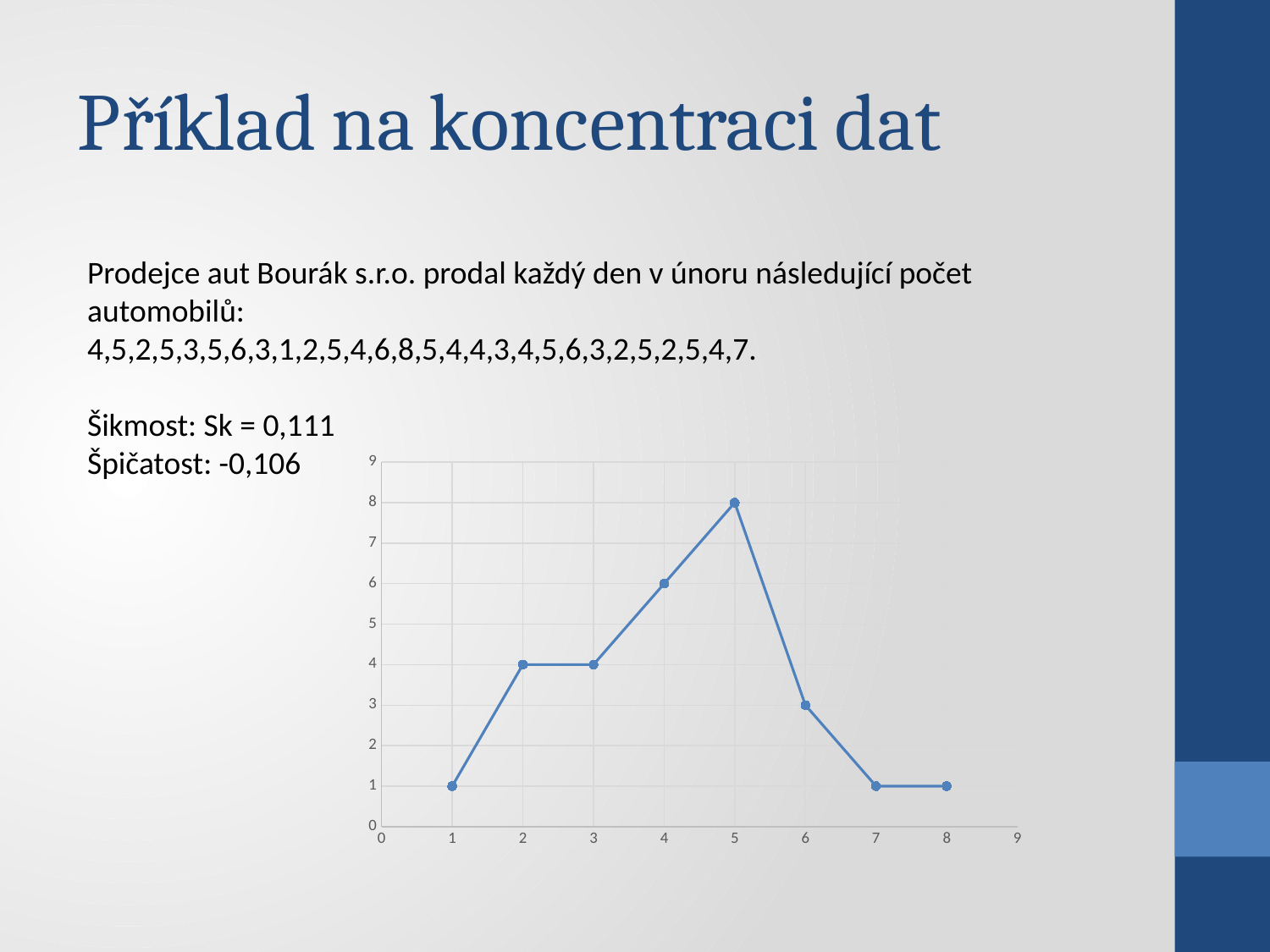

# Příklad na koncentraci dat
Prodejce aut Bourák s.r.o. prodal každý den v únoru následující počet automobilů:
4,5,2,5,3,5,6,3,1,2,5,4,6,8,5,4,4,3,4,5,6,3,2,5,2,5,4,7.

Šikmost: Sk = 0,111
Špičatost: -0,106

### Chart

| Category |  |
|---|---|